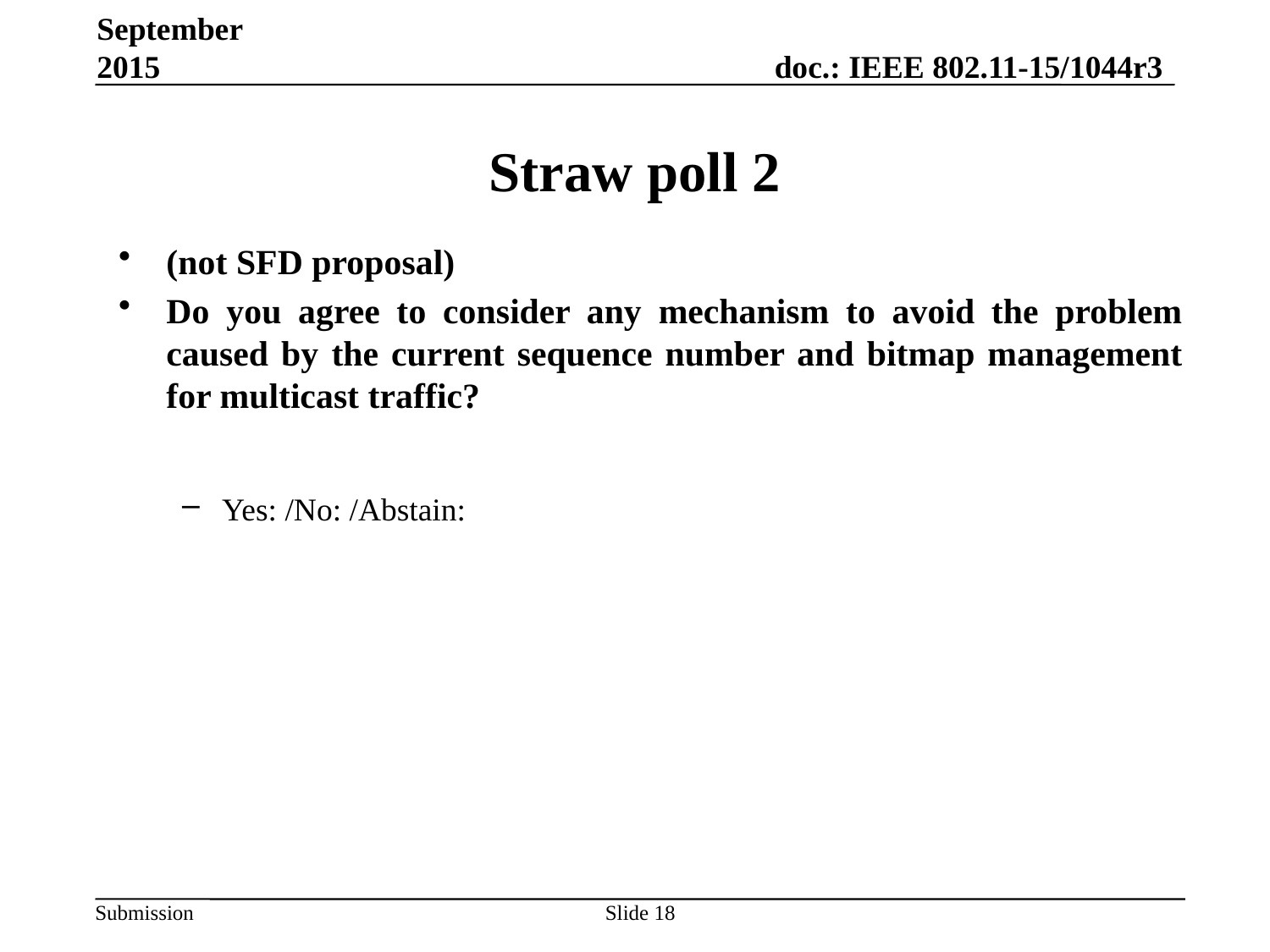

September 2015
# Straw poll 2
(not SFD proposal)
Do you agree to consider any mechanism to avoid the problem caused by the current sequence number and bitmap management for multicast traffic?

Yes: /No: /Abstain:
Slide 18
Yusuke Tanaka, Sony Corporation